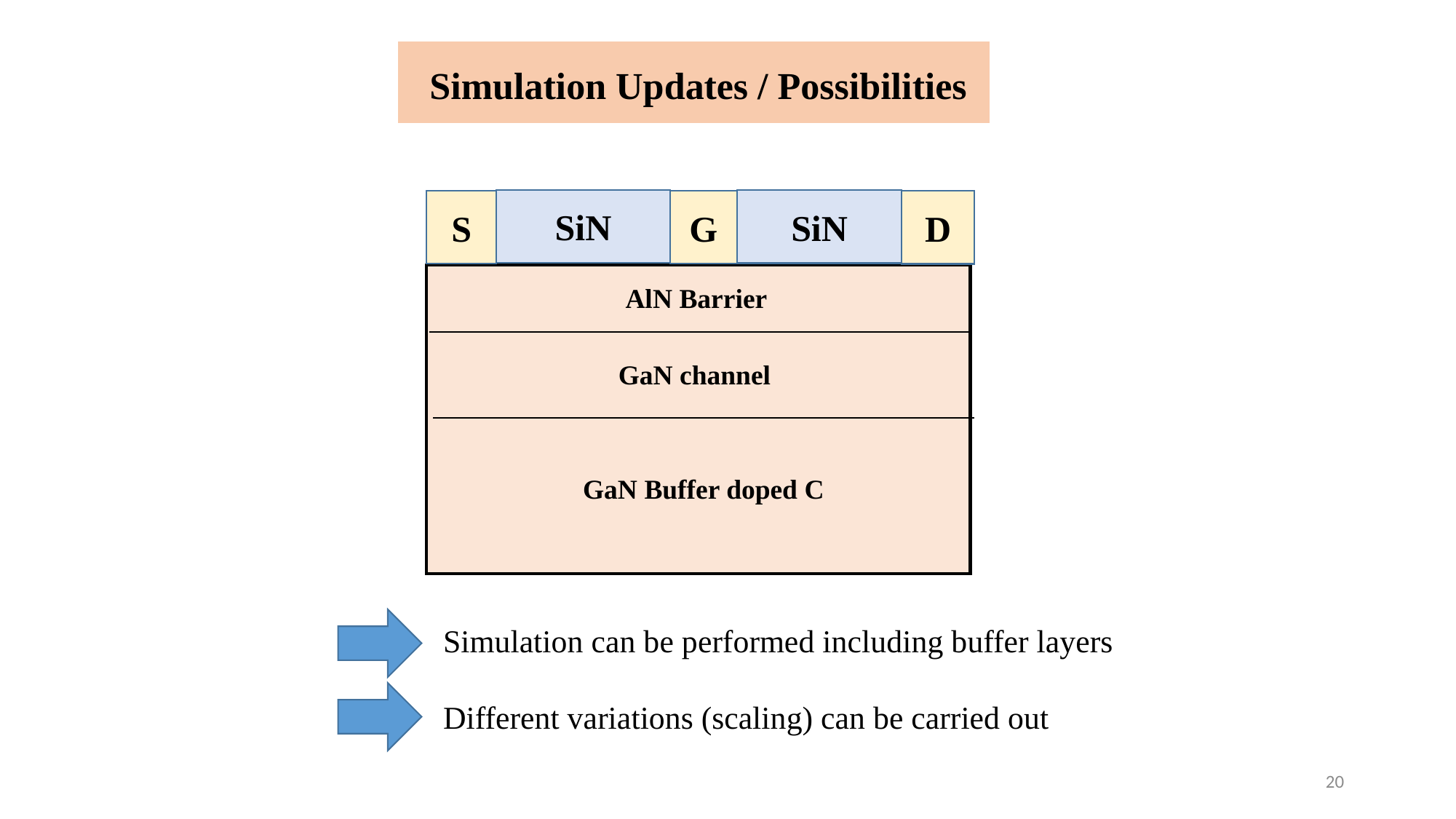

Simulation Updates / Possibilities
SiN
SiN
G
D
S

AlN Barrier
GaN channel
GaN Buffer doped C

Simulation can be performed including buffer layers

Different variations (scaling) can be carried out

20